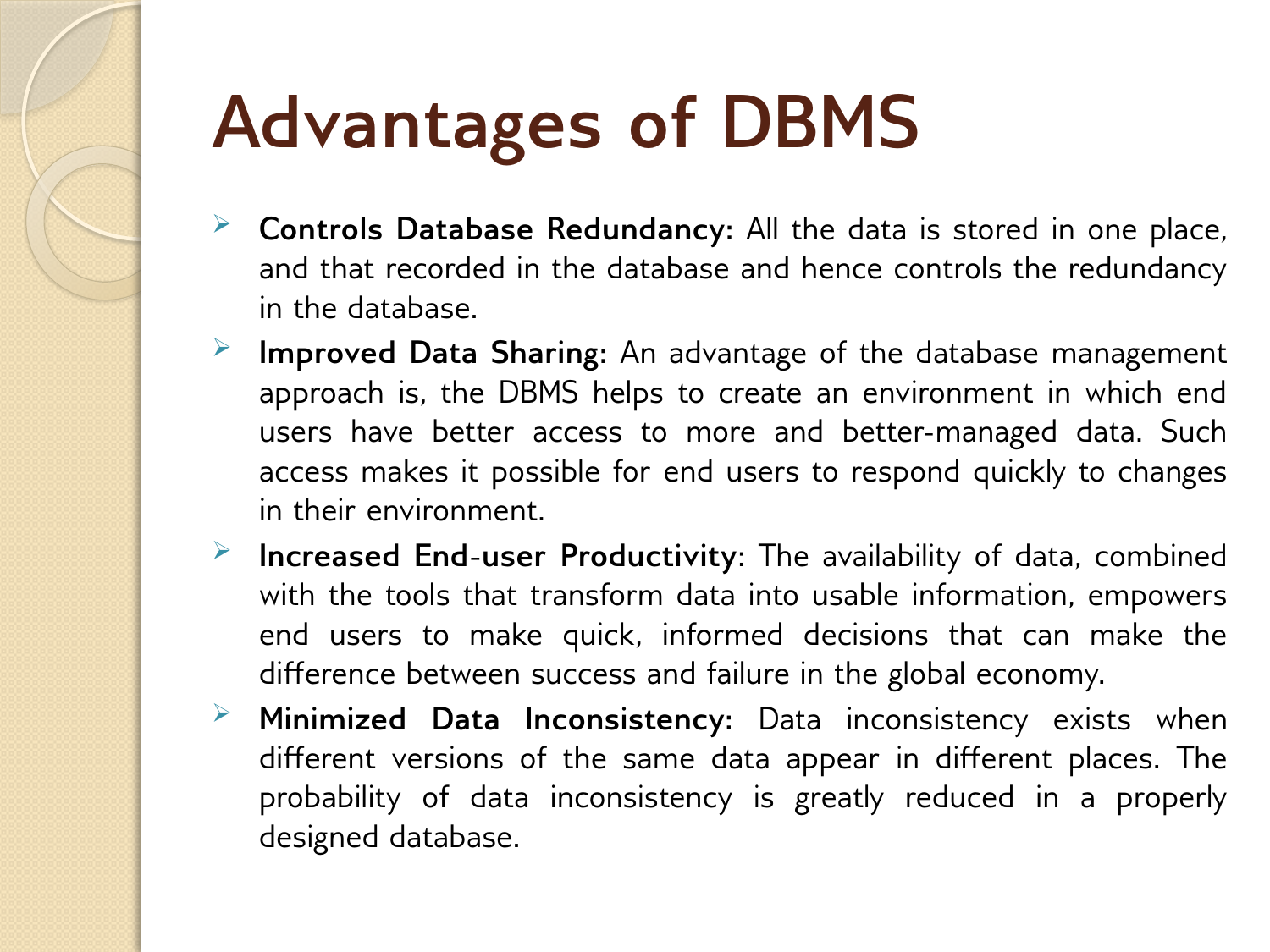

# Advantages of DBMS
Controls Database Redundancy: All the data is stored in one place, and that recorded in the database and hence controls the redundancy in the database.
Improved Data Sharing: An advantage of the database management approach is, the DBMS helps to create an environment in which end users have better access to more and better-managed data. Such access makes it possible for end users to respond quickly to changes in their environment.
Increased End-user Productivity: The availability of data, combined with the tools that transform data into usable information, empowers end users to make quick, informed decisions that can make the difference between success and failure in the global economy.
Minimized Data Inconsistency: Data inconsistency exists when different versions of the same data appear in different places. The probability of data inconsistency is greatly reduced in a properly designed database.